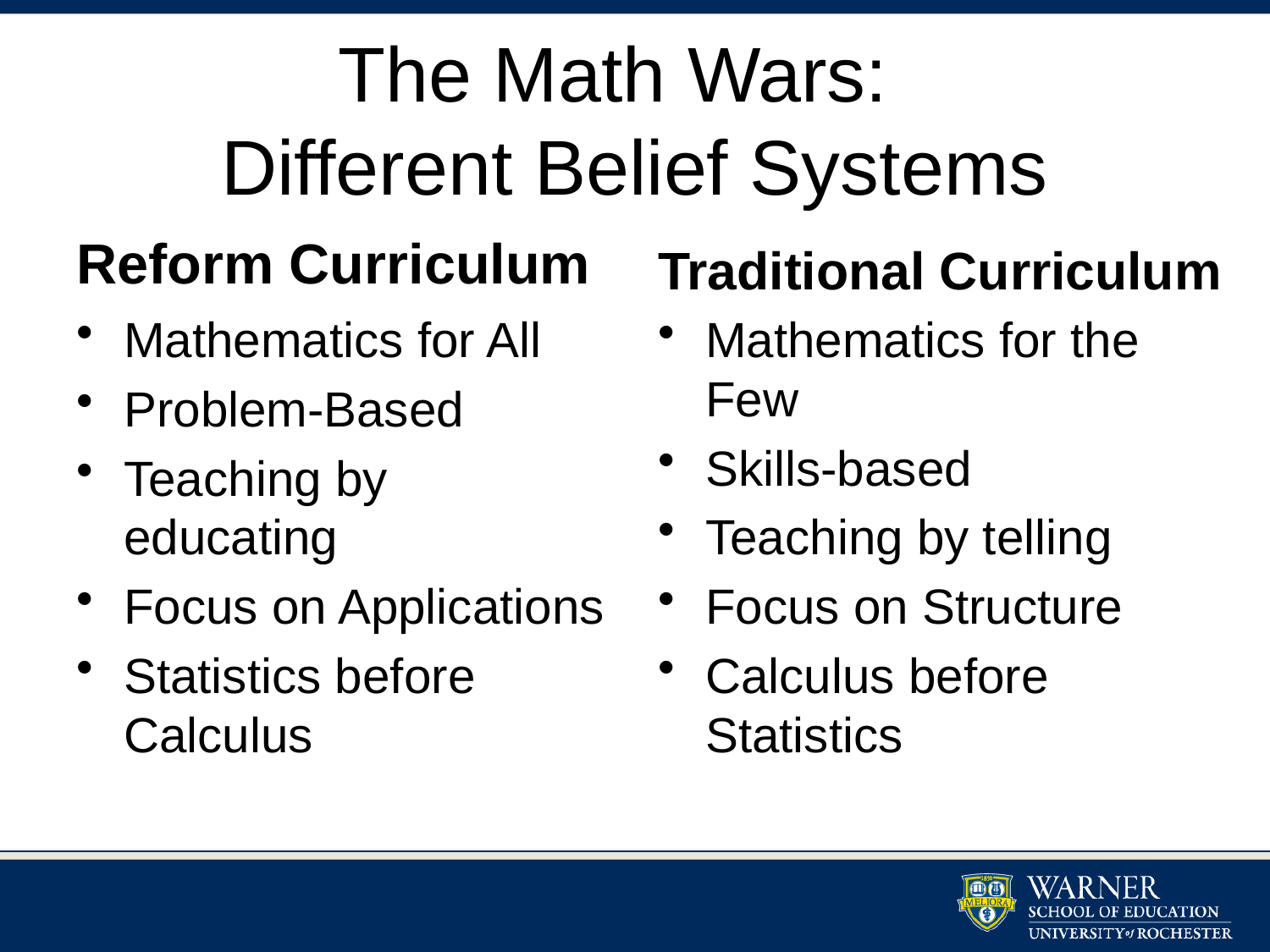

# The Math Wars: Different Belief Systems
Traditional Curriculum
Reform Curriculum
Mathematics for All
Problem-Based
Teaching by educating
Focus on Applications
Statistics before Calculus
Mathematics for the Few
Skills-based
Teaching by telling
Focus on Structure
Calculus before Statistics